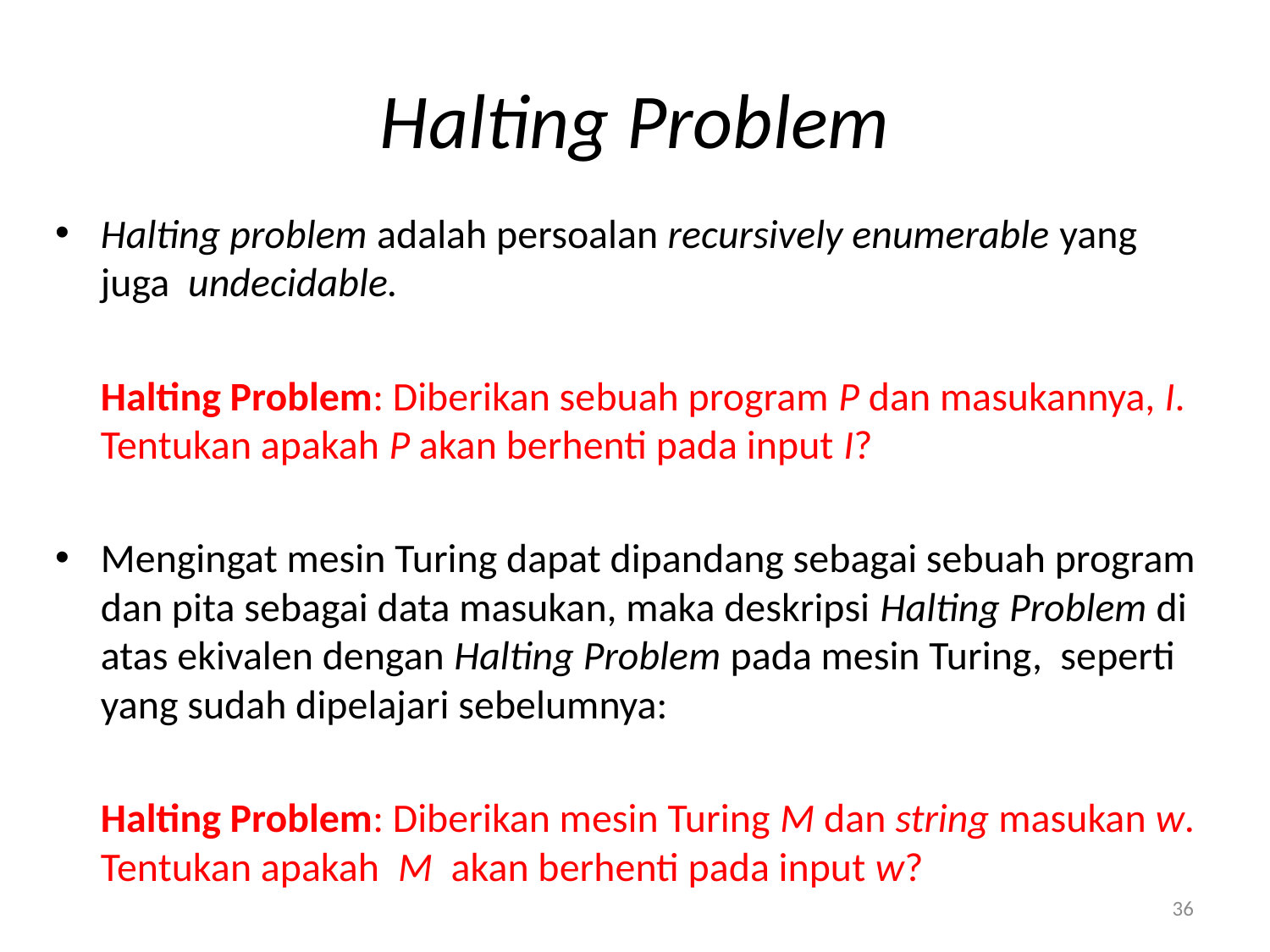

# Halting Problem
Halting problem adalah persoalan recursively enumerable yang juga  undecidable.

	Halting Problem: Diberikan sebuah program P dan masukannya, I. Tentukan apakah P akan berhenti pada input I?

Mengingat mesin Turing dapat dipandang sebagai sebuah program dan pita sebagai data masukan, maka deskripsi Halting Problem di atas ekivalen dengan Halting Problem pada mesin Turing,  seperti yang sudah dipelajari sebelumnya:

	Halting Problem: Diberikan mesin Turing M dan string masukan w. Tentukan apakah  M  akan berhenti pada input w?

36